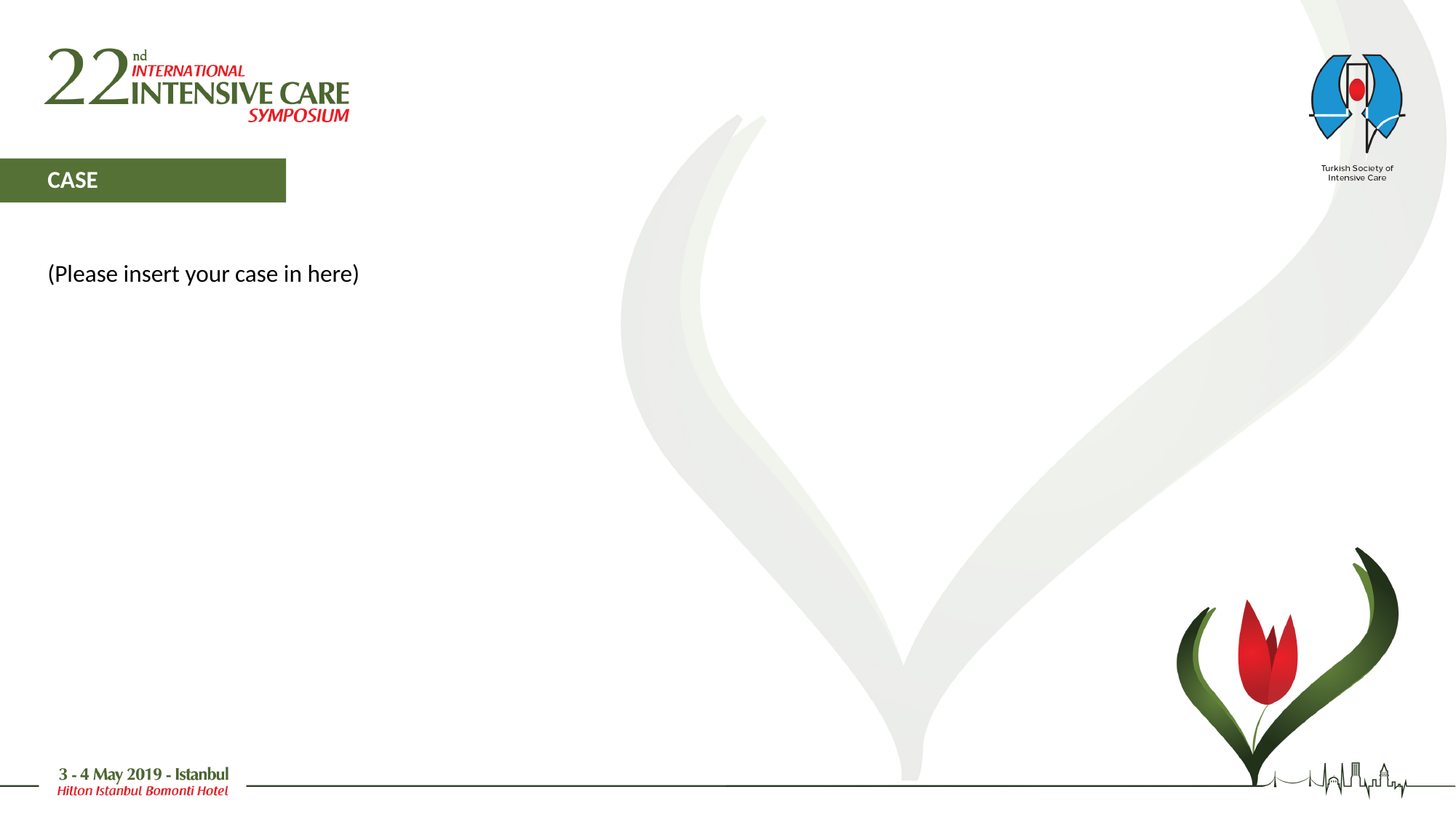

CASE
(Please insert your case in here)